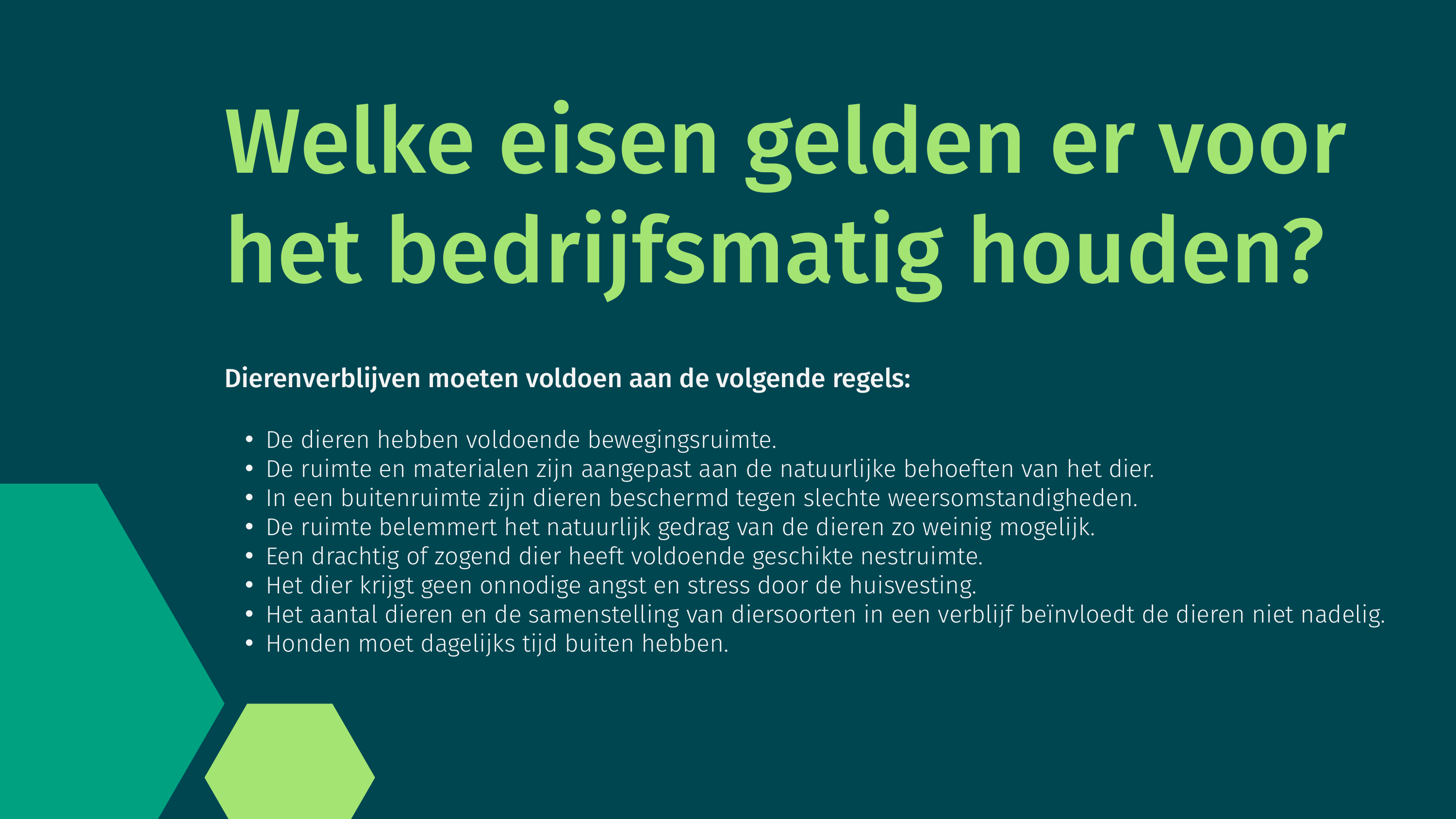

Welke eisen gelden er voor het bedrijfsmatig houden?
Dierenverblijven moeten voldoen aan de volgende regels:

De dieren hebben voldoende bewegingsruimte.
De ruimte en materialen zijn aangepast aan de natuurlijke behoeften van het dier.
In een buitenruimte zijn dieren beschermd tegen slechte weersomstandigheden.
De ruimte belemmert het natuurlijk gedrag van de dieren zo weinig mogelijk.
Een drachtig of zogend dier heeft voldoende geschikte nestruimte.
Het dier krijgt geen onnodige angst en stress door de huisvesting.
Het aantal dieren en de samenstelling van diersoorten in een verblijf beïnvloedt de dieren niet nadelig.
Honden moet dagelijks tijd buiten hebben.